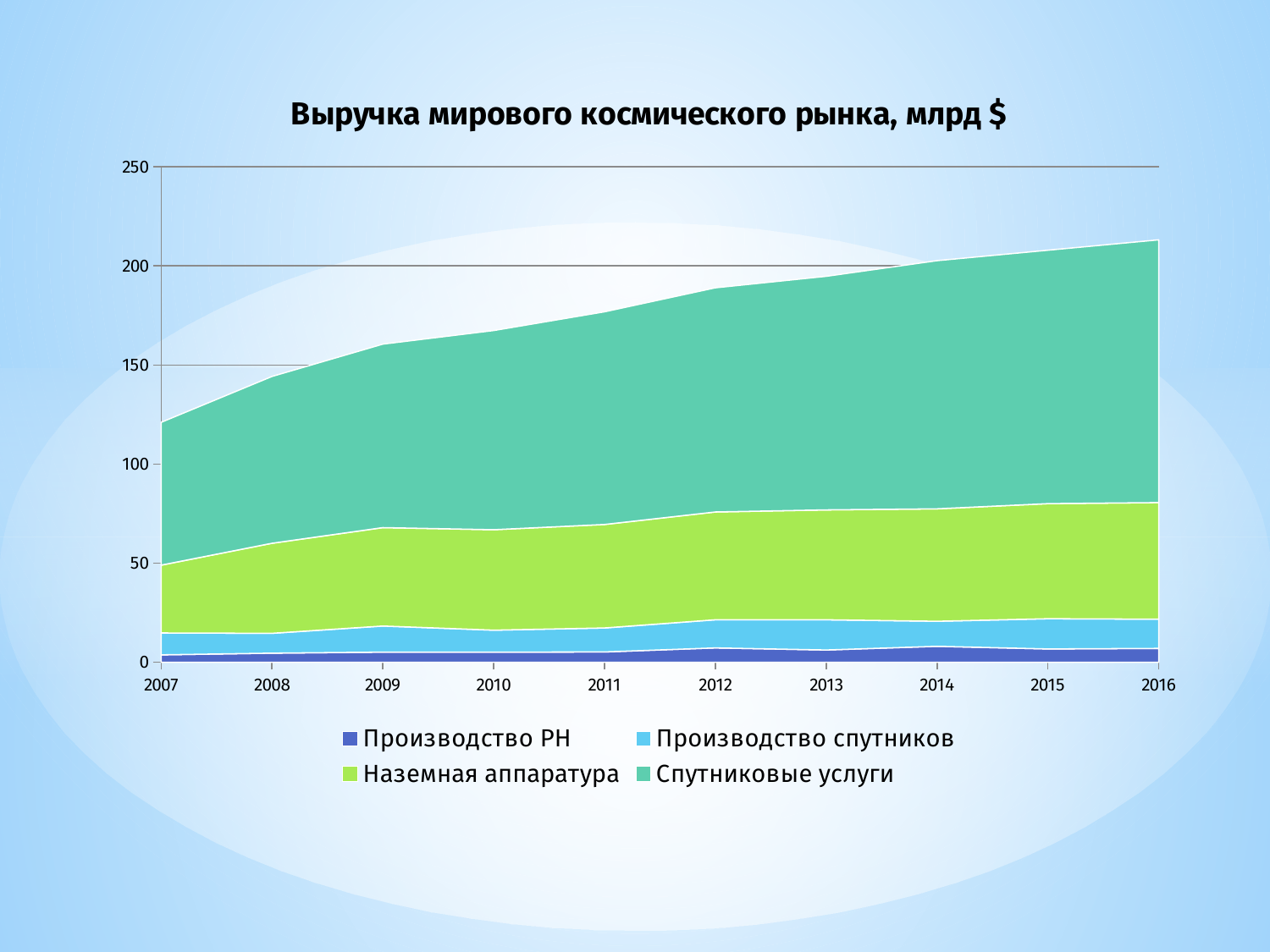

### Chart: Выручка мирового космического рынка, млрд $

| Category | Производство РН | Производство спутников | Наземная аппаратура | Спутниковые услуги |
|---|---|---|---|---|
| 2007 | 3.6842105263157894 | 11.052631578947368 | 34.21052631578948 | 72.10526315789473 |
| 2008 | 4.56140350877193 | 10.0 | 45.43859649122806 | 84.21052631578948 |
| 2009 | 5.087719298245613 | 13.157894736842104 | 49.64912280701754 | 92.63157894736841 |
| 2010 | 5.087719298245613 | 11.052631578947368 | 50.70175438596491 | 100.5263157894737 |
| 2011 | 5.146198830409356 | 12.10526315789474 | 52.22222222222222 | 107.36842105263156 |
| 2012 | 7.192982456140349 | 14.210526315789481 | 54.385964912280706 | 113.1578947368421 |
| 2013 | 6.140350877192981 | 15.263157894736835 | 55.43859649122806 | 117.89473684210525 |
| 2014 | 8.01169590643275 | 12.63157894736841 | 56.72514619883042 | 125.26315789473684 |
| 2015 | 6.666666666666667 | 15.263157894736835 | 58.0701754385965 | 127.89473684210525 |
| 2016 | 6.95906432748538 | 14.736842105263165 | 58.83040935672514 | 132.6315789473684 |